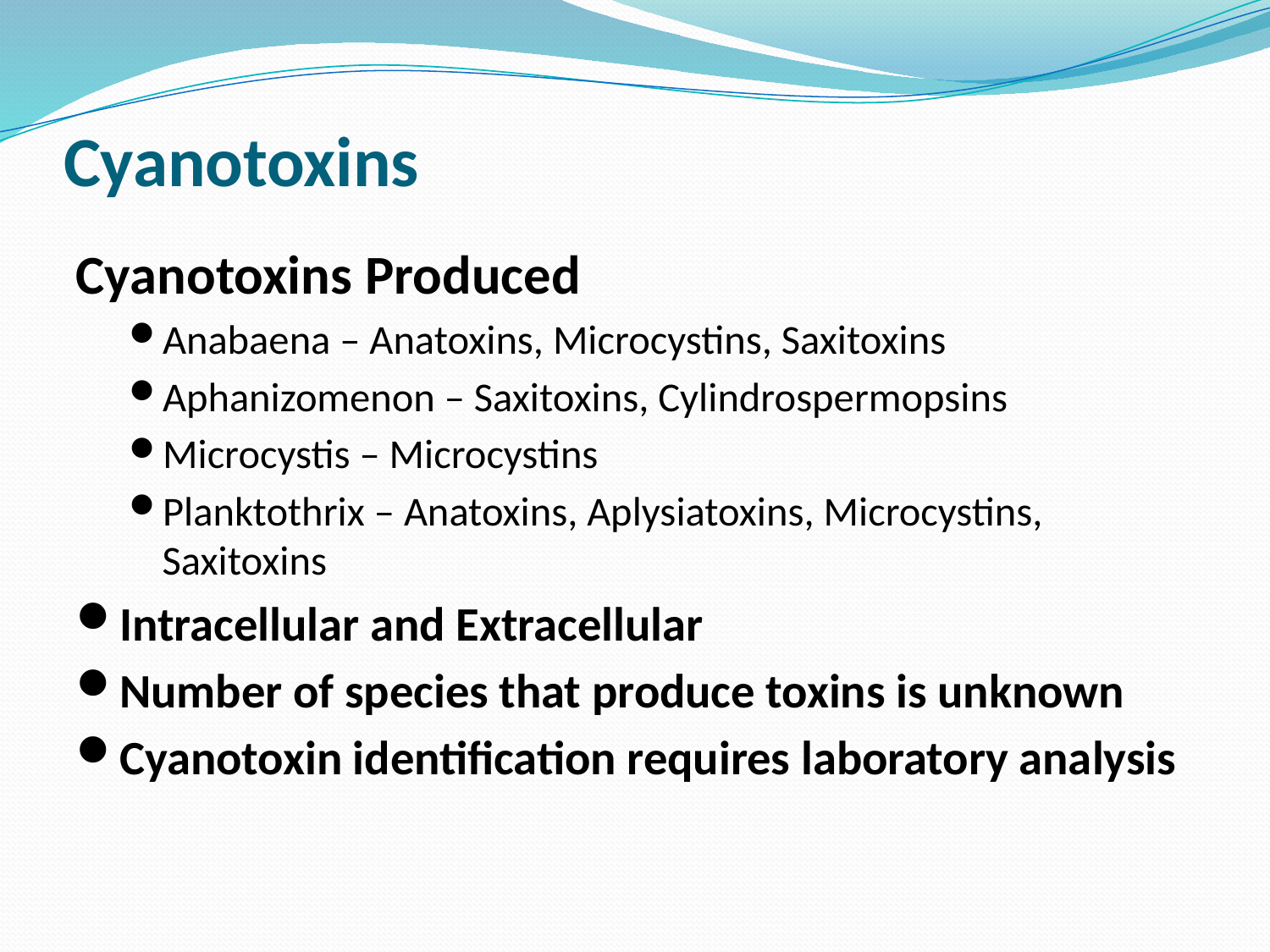

# Cyanotoxins
Cyanotoxins Produced
Anabaena – Anatoxins, Microcystins, Saxitoxins
Aphanizomenon – Saxitoxins, Cylindrospermopsins
Microcystis – Microcystins
Planktothrix – Anatoxins, Aplysiatoxins, Microcystins, Saxitoxins
Intracellular and Extracellular
Number of species that produce toxins is unknown
Cyanotoxin identification requires laboratory analysis